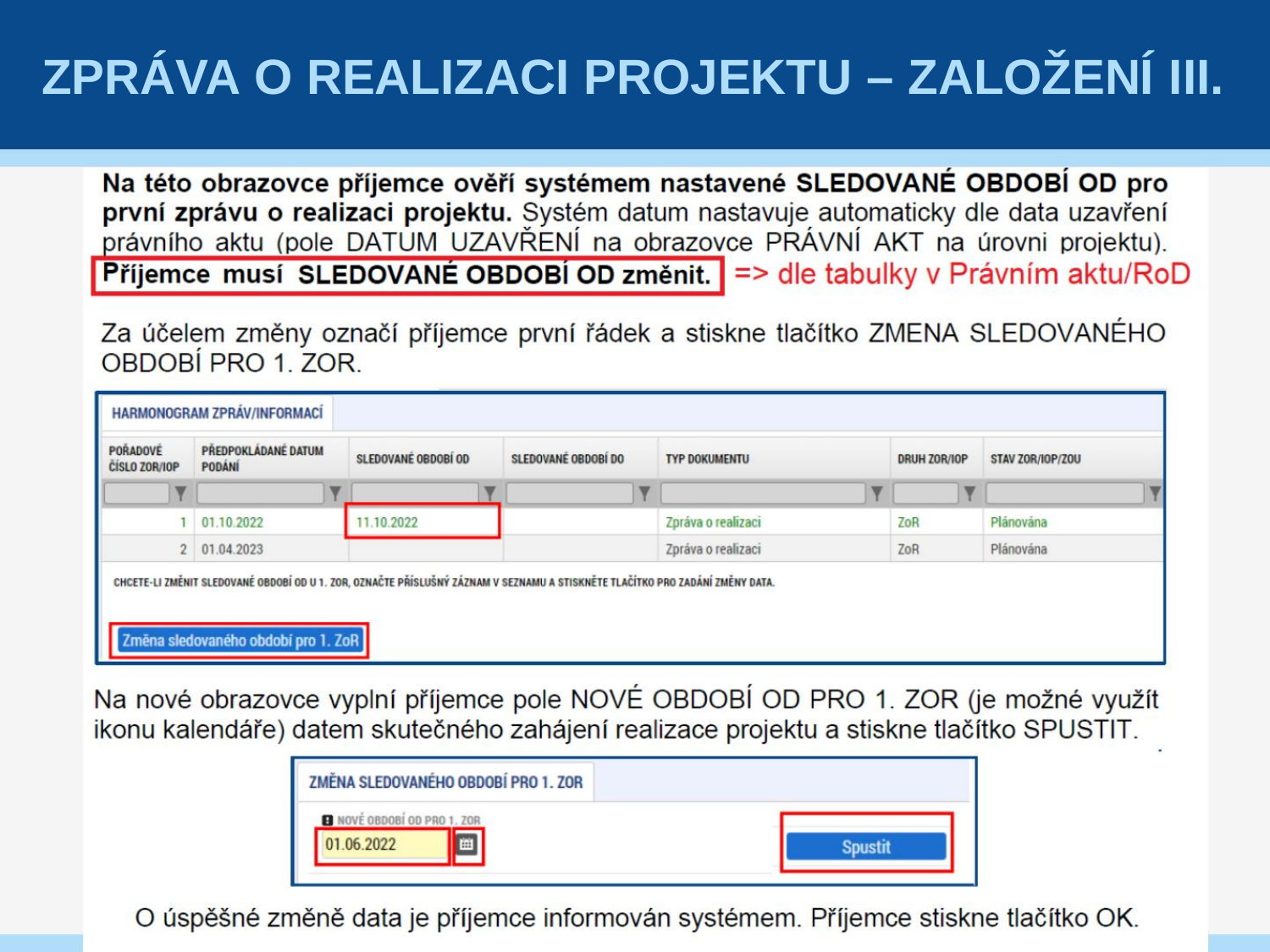

ZPRÁVA O REALIZACI PROJEKTU – ZALOŽENÍ III.